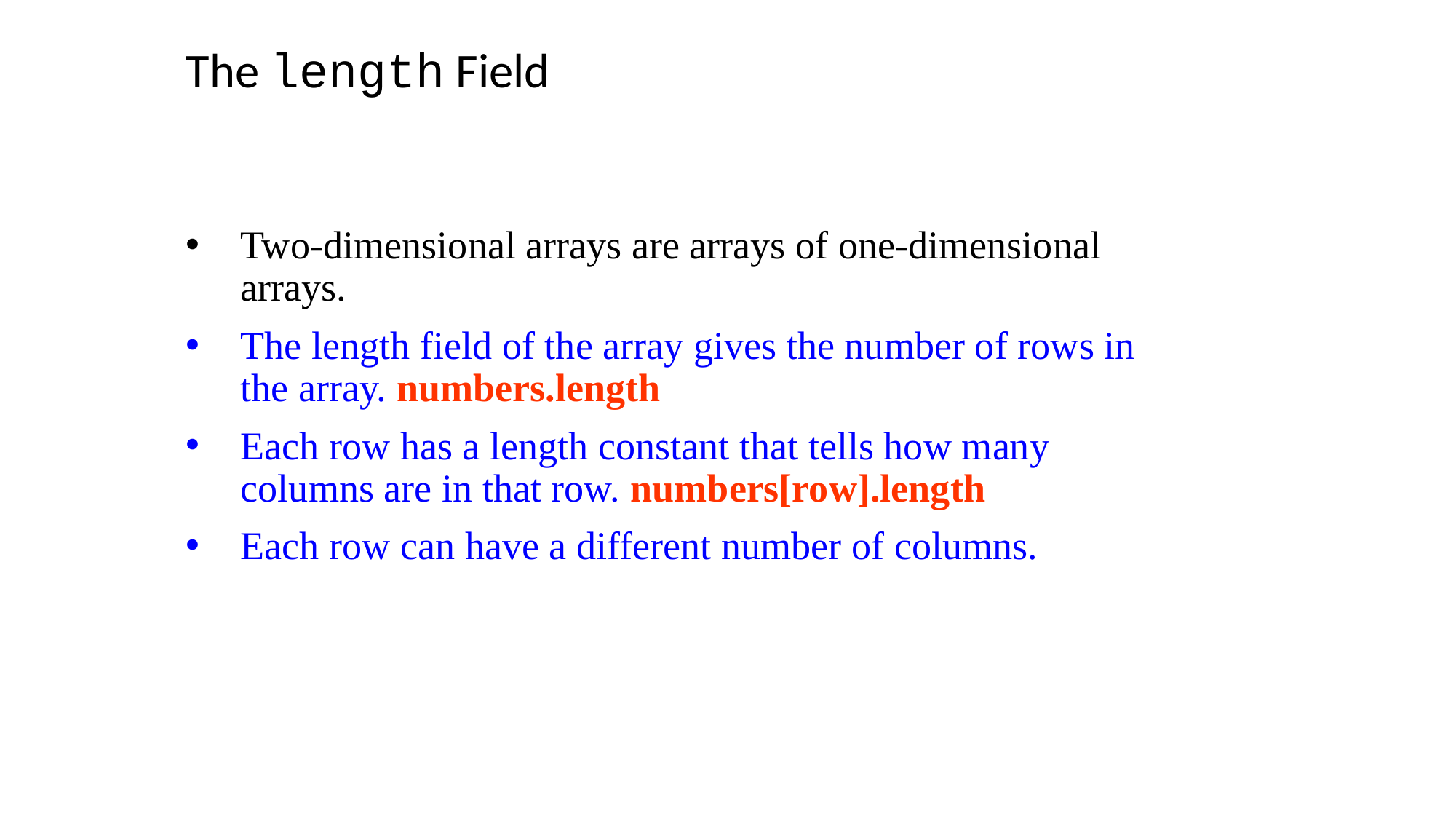

The length Field
Two-dimensional arrays are arrays of one-dimensional arrays.
The length field of the array gives the number of rows in the array. numbers.length
Each row has a length constant that tells how many columns are in that row. numbers[row].length
Each row can have a different number of columns.